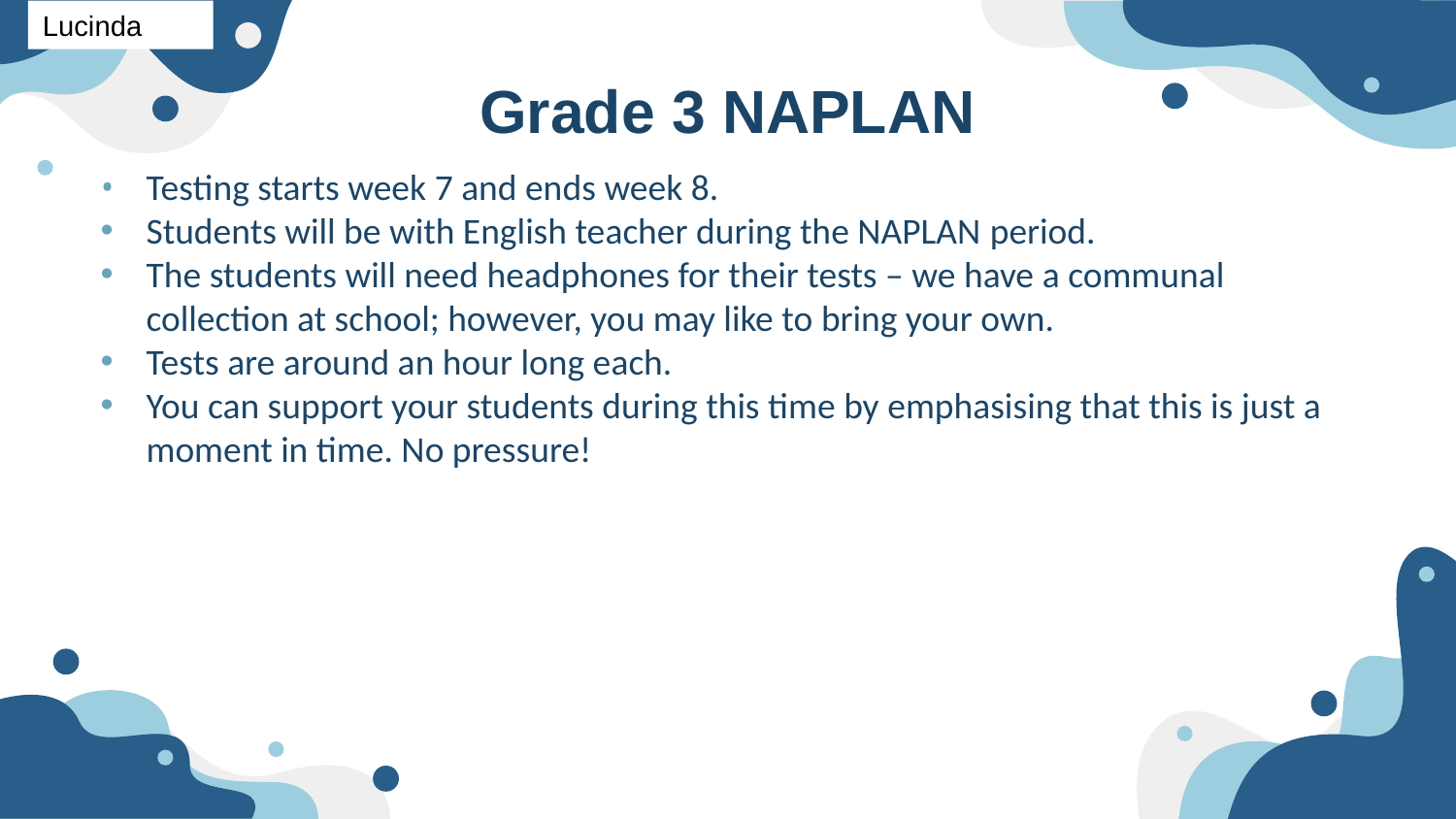

Lucinda
# Grade 3 NAPLAN
Testing starts week 7 and ends week 8.
Students will be with English teacher during the NAPLAN period.
The students will need headphones for their tests – we have a communal collection at school; however, you may like to bring your own.
Tests are around an hour long each.
You can support your students during this time by emphasising that this is just a moment in time. No pressure!